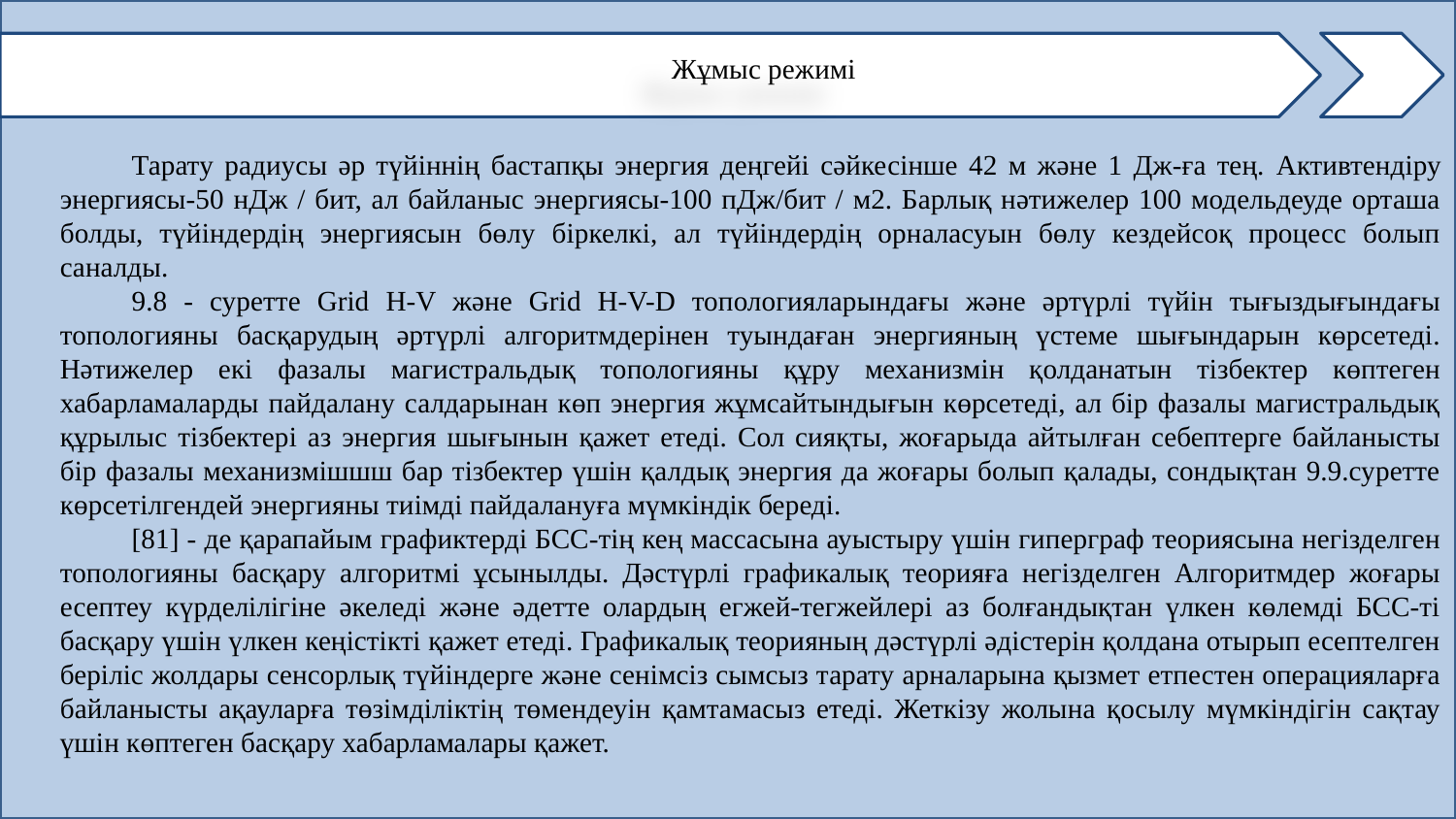

Жұмыс режимі
Тарату радиусы әр түйіннің бастапқы энергия деңгейі сәйкесінше 42 м және 1 Дж-ға тең. Активтендіру энергиясы-50 нДж / бит, ал байланыс энергиясы-100 пДж/бит / м2. Барлық нәтижелер 100 модельдеуде орташа болды, түйіндердің энергиясын бөлу біркелкі, ал түйіндердің орналасуын бөлу кездейсоқ процесс болып саналды.
9.8 - суретте Grid H-V және Grid H-V-D топологияларындағы және әртүрлі түйін тығыздығындағы топологияны басқарудың әртүрлі алгоритмдерінен туындаған энергияның үстеме шығындарын көрсетеді. Нәтижелер екі фазалы магистральдық топологияны құру механизмін қолданатын тізбектер көптеген хабарламаларды пайдалану салдарынан көп энергия жұмсайтындығын көрсетеді, ал бір фазалы магистральдық құрылыс тізбектері аз энергия шығынын қажет етеді. Сол сияқты, жоғарыда айтылған себептерге байланысты бір фазалы механизмішшш бар тізбектер үшін қалдық энергия да жоғары болып қалады, сондықтан 9.9.суретте көрсетілгендей энергияны тиімді пайдалануға мүмкіндік береді.
[81] - де қарапайым графиктерді БСС-тің кең массасына ауыстыру үшін гиперграф теориясына негізделген топологияны басқару алгоритмі ұсынылды. Дәстүрлі графикалық теорияға негізделген Алгоритмдер жоғары есептеу күрделілігіне әкеледі және әдетте олардың егжей-тегжейлері аз болғандықтан үлкен көлемді БСС-ті басқару үшін үлкен кеңістікті қажет етеді. Графикалық теорияның дәстүрлі әдістерін қолдана отырып есептелген беріліс жолдары сенсорлық түйіндерге және сенімсіз сымсыз тарату арналарына қызмет етпестен операцияларға байланысты ақауларға төзімділіктің төмендеуін қамтамасыз етеді. Жеткізу жолына қосылу мүмкіндігін сақтау үшін көптеген басқару хабарламалары қажет.